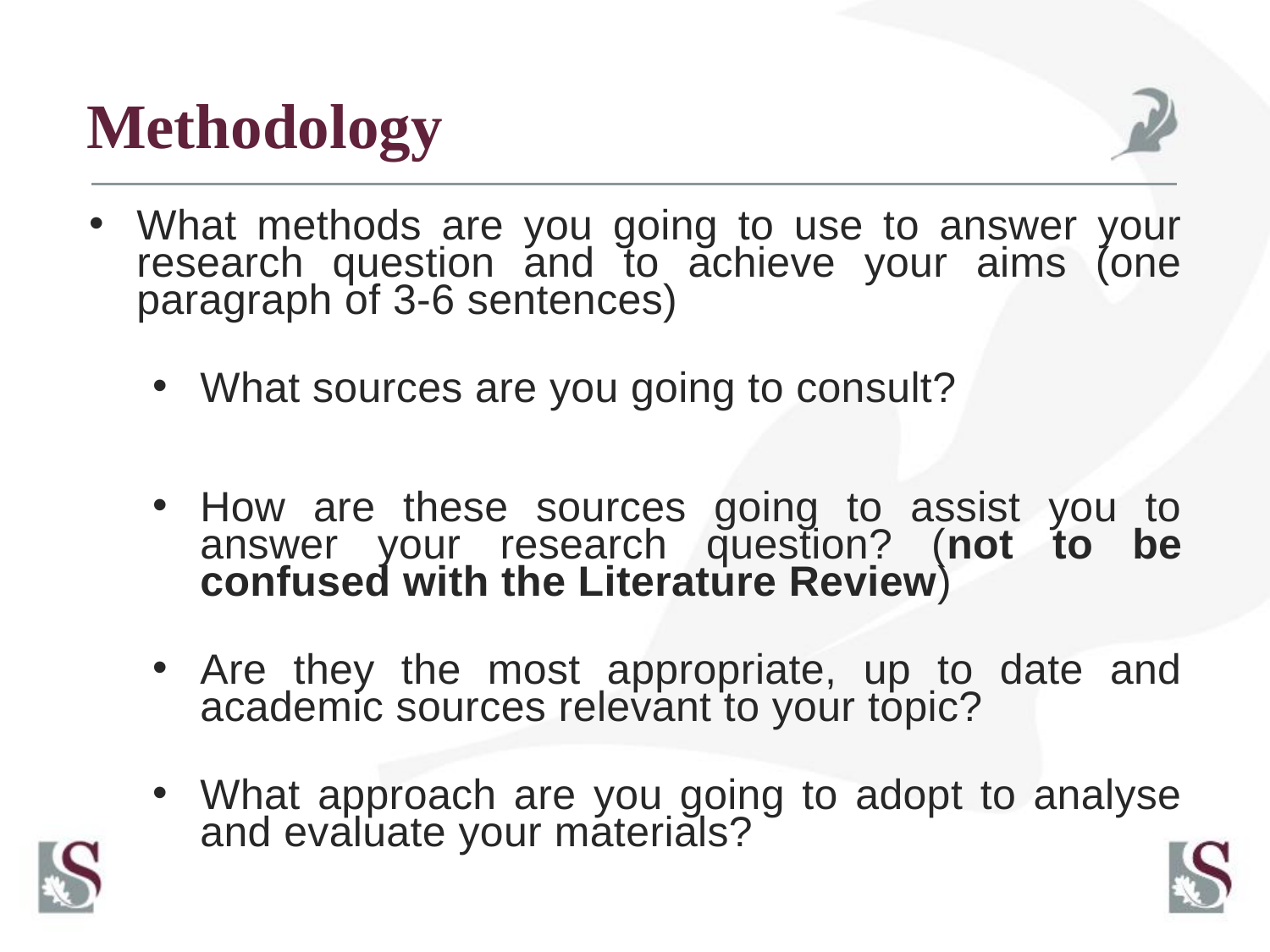

# Methodology
What methods are you going to use to answer your research question and to achieve your aims (one paragraph of 3-6 sentences)

What sources are you going to consult?

How are these sources going to assist you to answer your research question? (not to be confused with the Literature Review)

Are they the most appropriate, up to date and academic sources relevant to your topic?

What approach are you going to adopt to analyse and evaluate your materials?